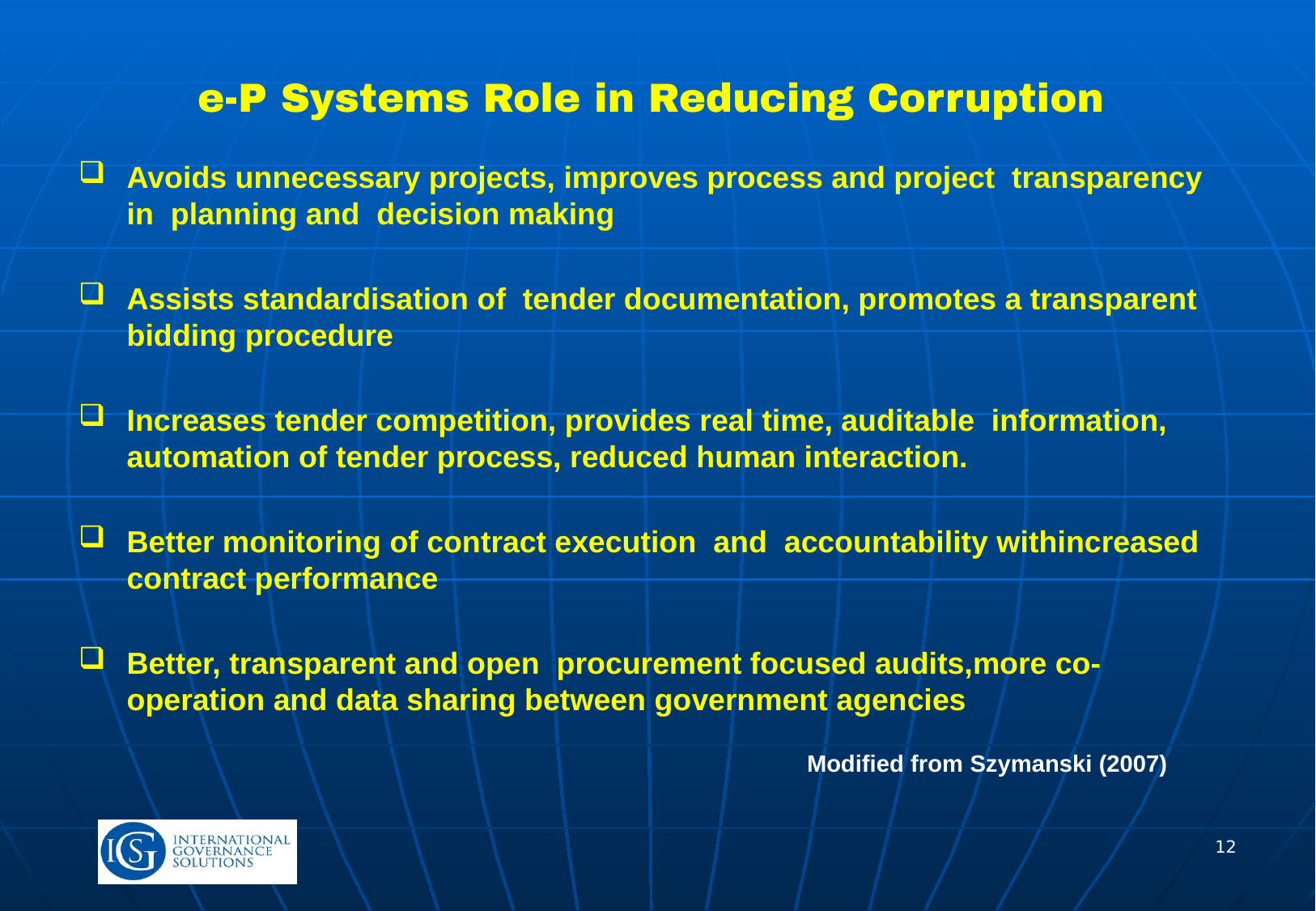

# e-P Systems Role in Reducing Corruption
Avoids unnecessary projects, improves process and project  transparency in  planning and  decision making

Assists standardisation of  tender documentation, promotes a transparent  bidding procedure

Increases tender competition, provides real time, auditable  information, automation of tender process, reduced human interaction.

Better monitoring of contract execution  and  accountability with increased contract performance

Better, transparent and open  procurement focused audits, more co-operation and data sharing between government agencies

						Modified from Szymanski (2007)

12